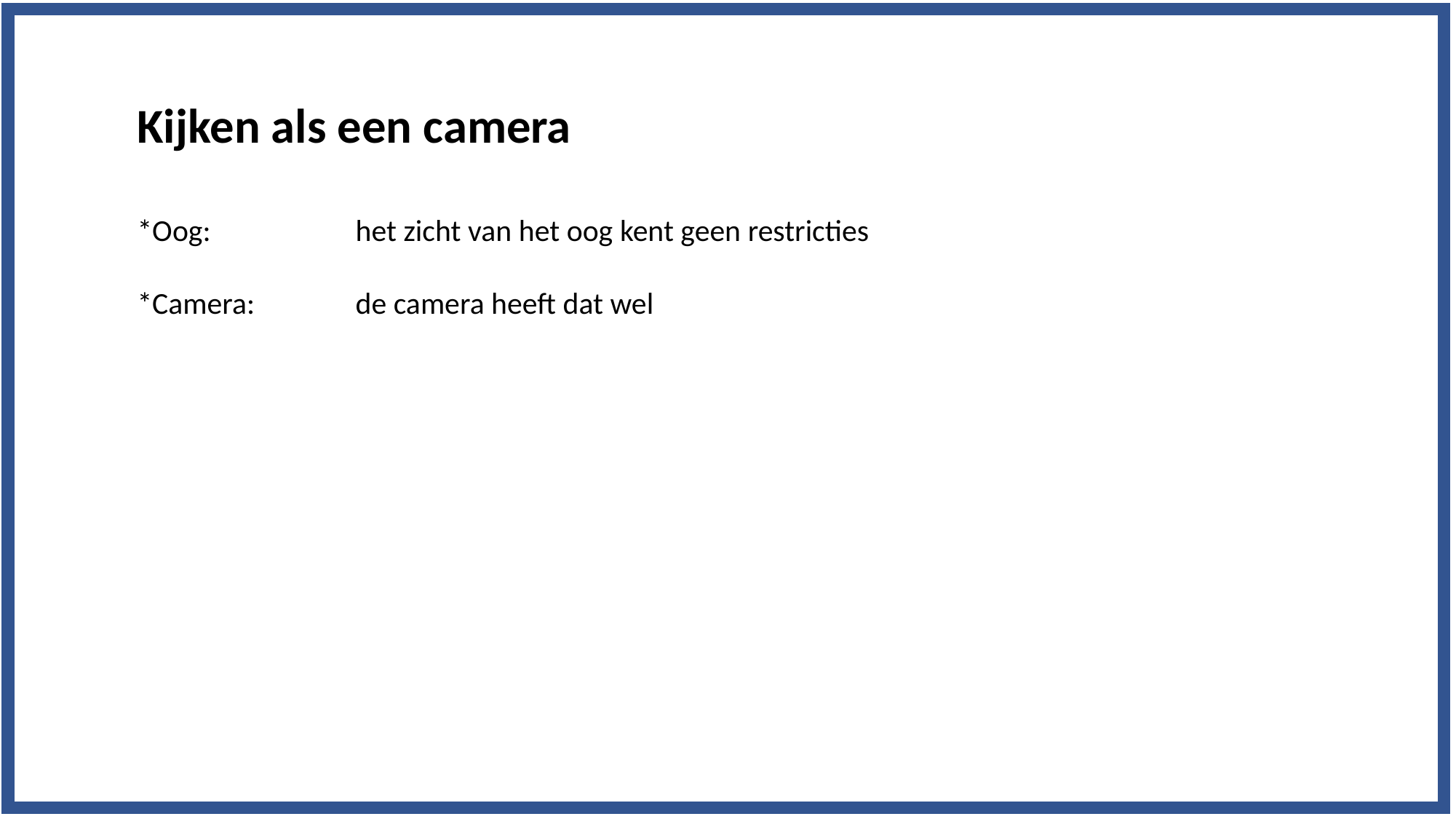

Kijken als een camera

*Oog:		het zicht van het oog kent geen restricties

*Camera:	de camera heeft dat wel